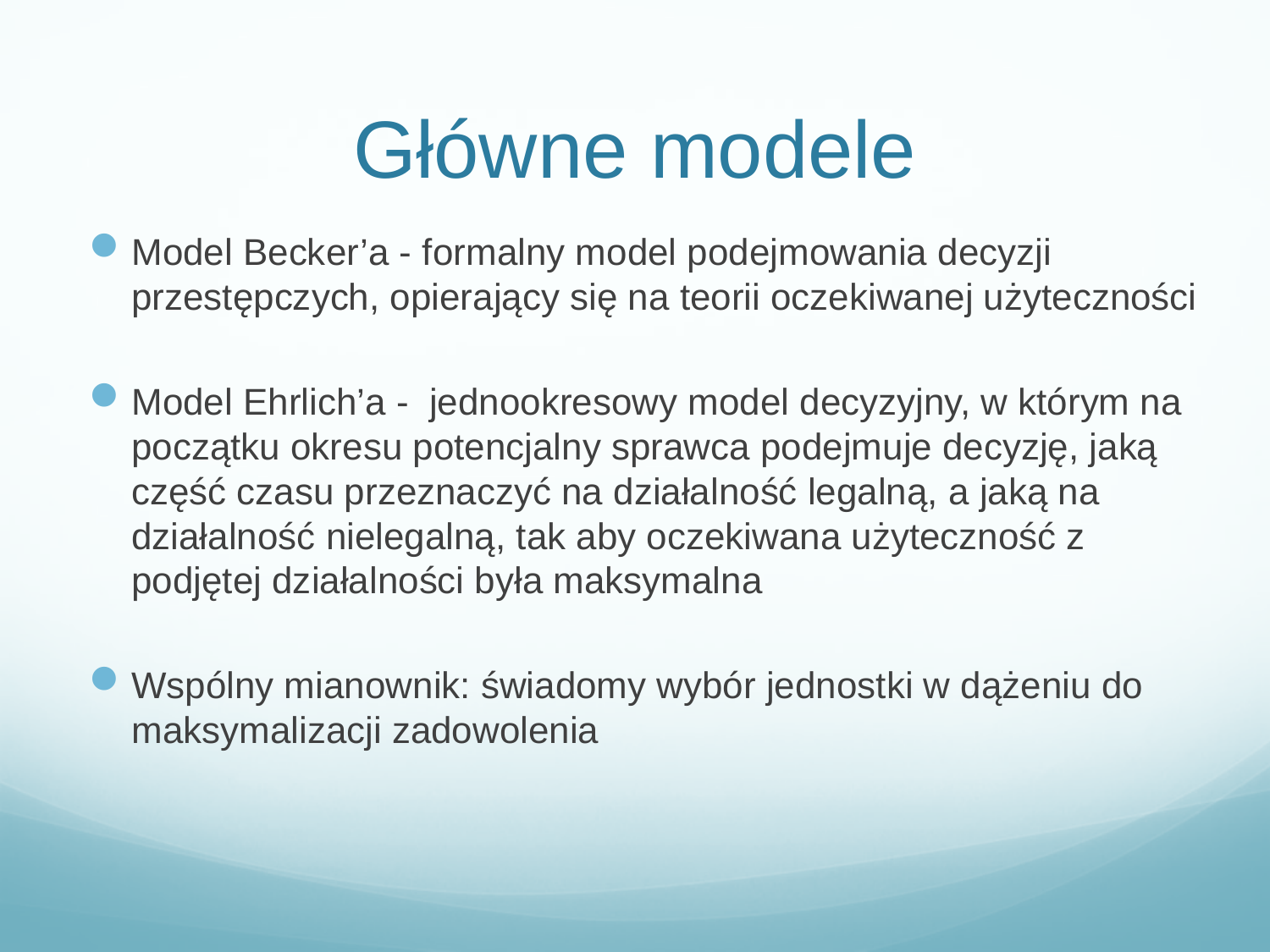

# Główne modele
Model Becker’a - formalny model podejmowania decyzji przestępczych, opierający się na teorii oczekiwanej użyteczności

Model Ehrlich’a -  jednookresowy model decyzyjny, w którym na początku okresu potencjalny sprawca podejmuje decyzję, jaką część czasu przeznaczyć na działalność legalną, a jaką na działalność nielegalną, tak aby oczekiwana użyteczność z podjętej działalności była maksymalna

Wspólny mianownik: świadomy wybór jednostki w dążeniu do maksymalizacji zadowolenia